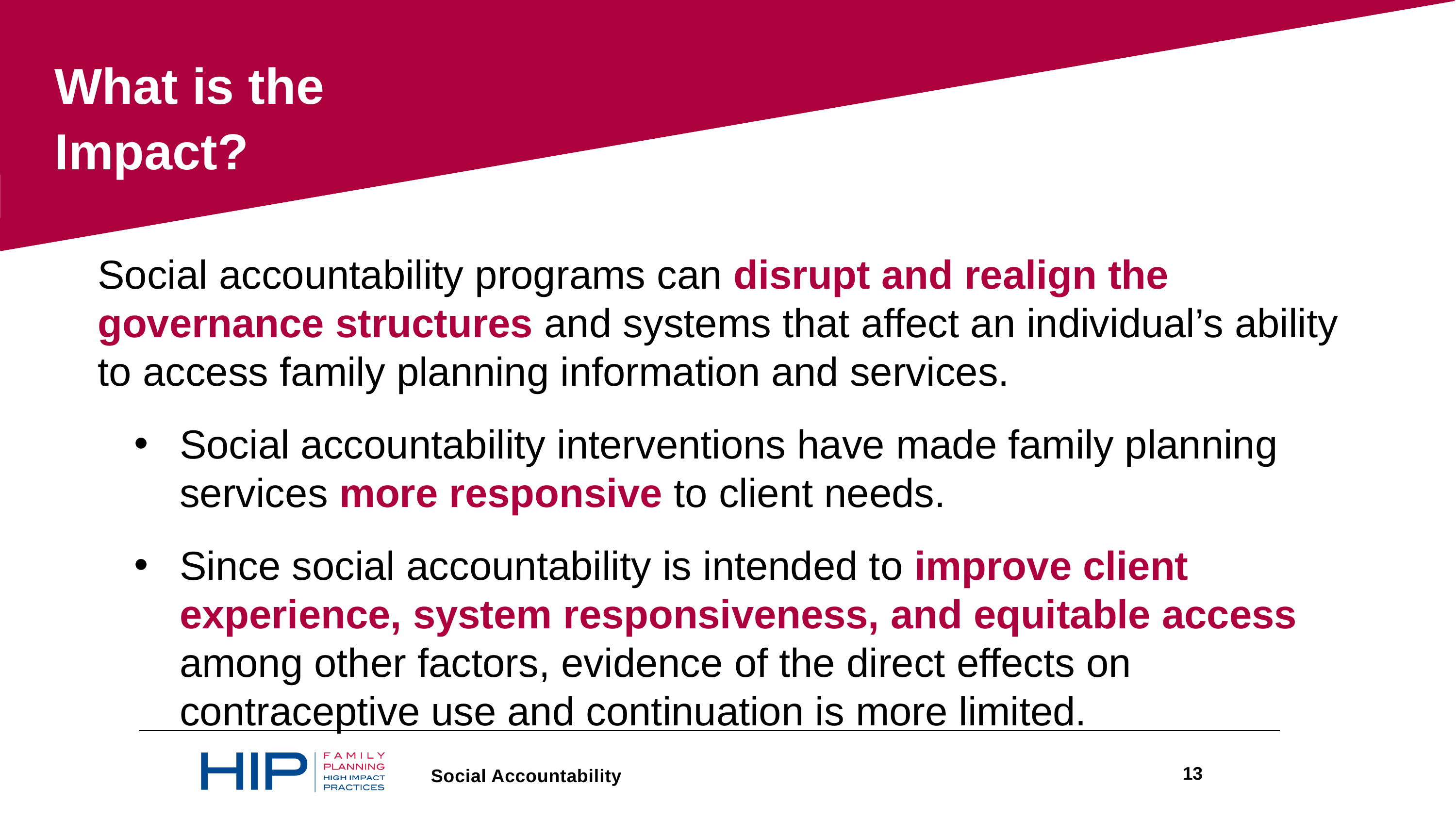

What is the Impact?
Social accountability programs can disrupt and realign the governance structures and systems that affect an individual’s ability to access family planning information and services.
Social accountability interventions have made family planning services more responsive to client needs.
Since social accountability is intended to improve client experience, system responsiveness, and equitable access among other factors, evidence of the direct effects on contraceptive use and continuation is more limited.
13